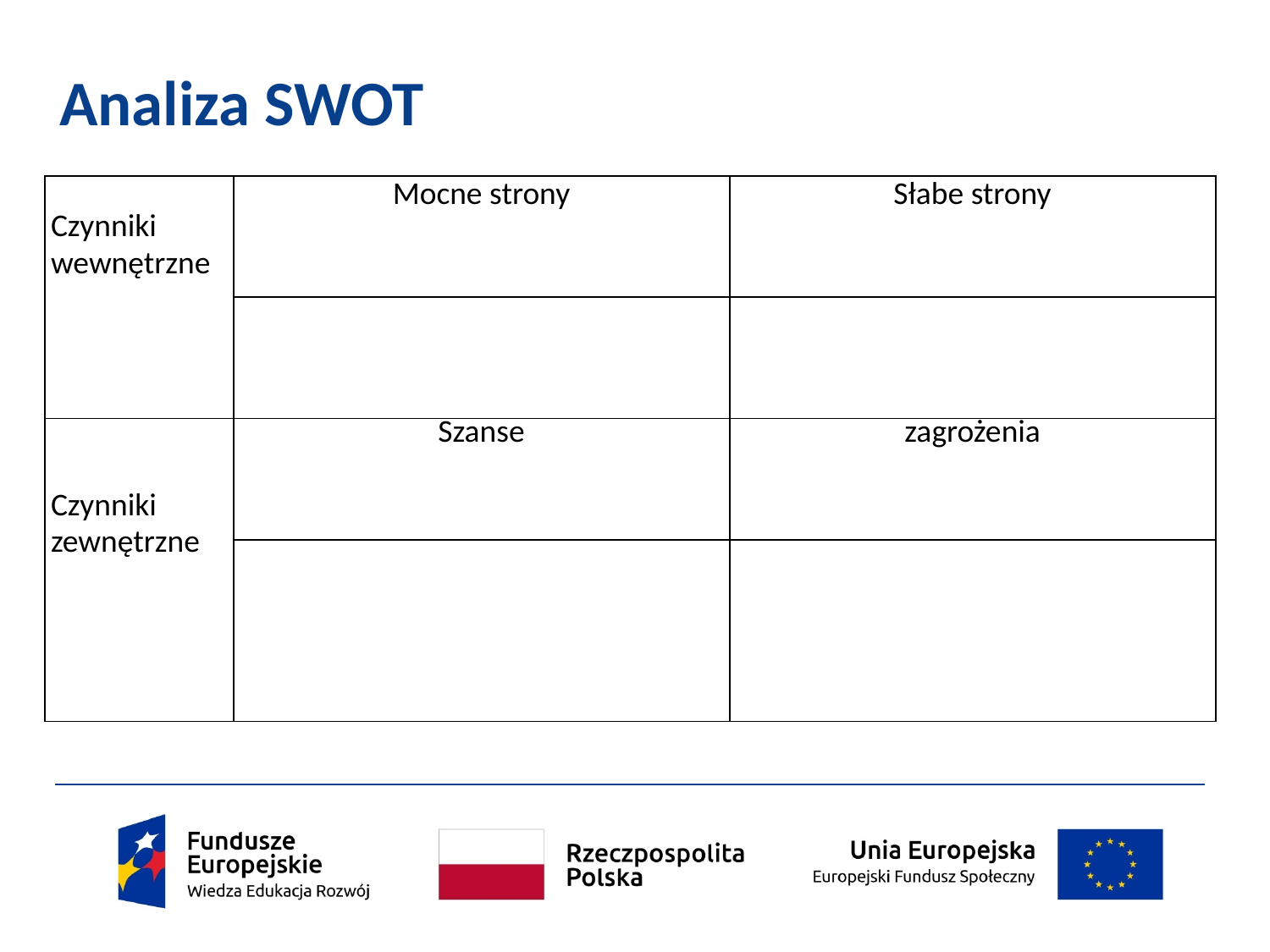

Analiza SWOT
| Czynniki wewnętrzne | Mocne strony | Słabe strony |
| --- | --- | --- |
|  |  |  |
| Czynniki zewnętrzne | Szanse | zagrożenia |
|  |  |  |